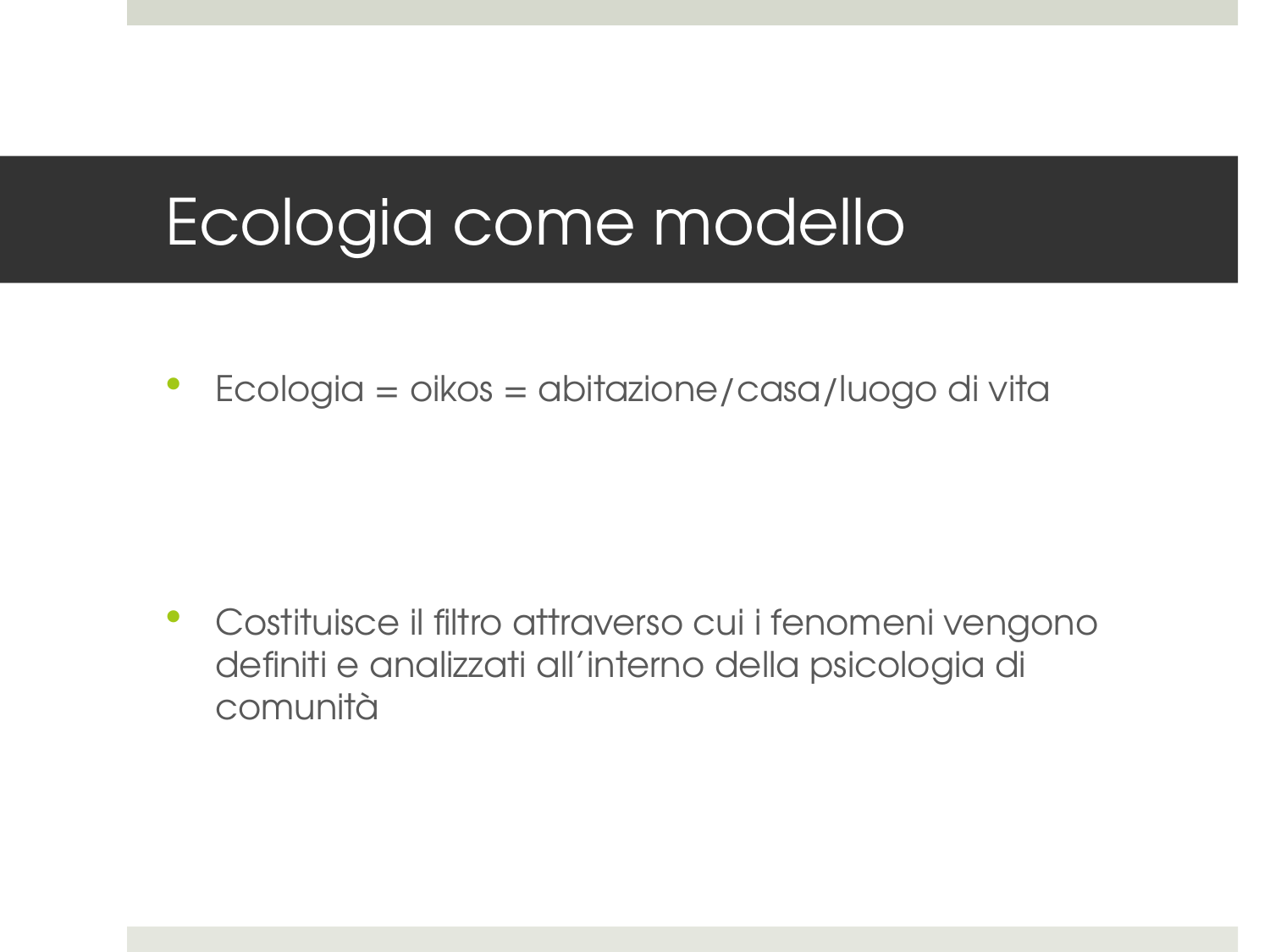

# Ecologia come modello
Ecologia = oikos = abitazione/casa/luogo di vita

Costituisce il filtro attraverso cui i fenomeni vengono definiti e analizzati all’interno della psicologia di comunità